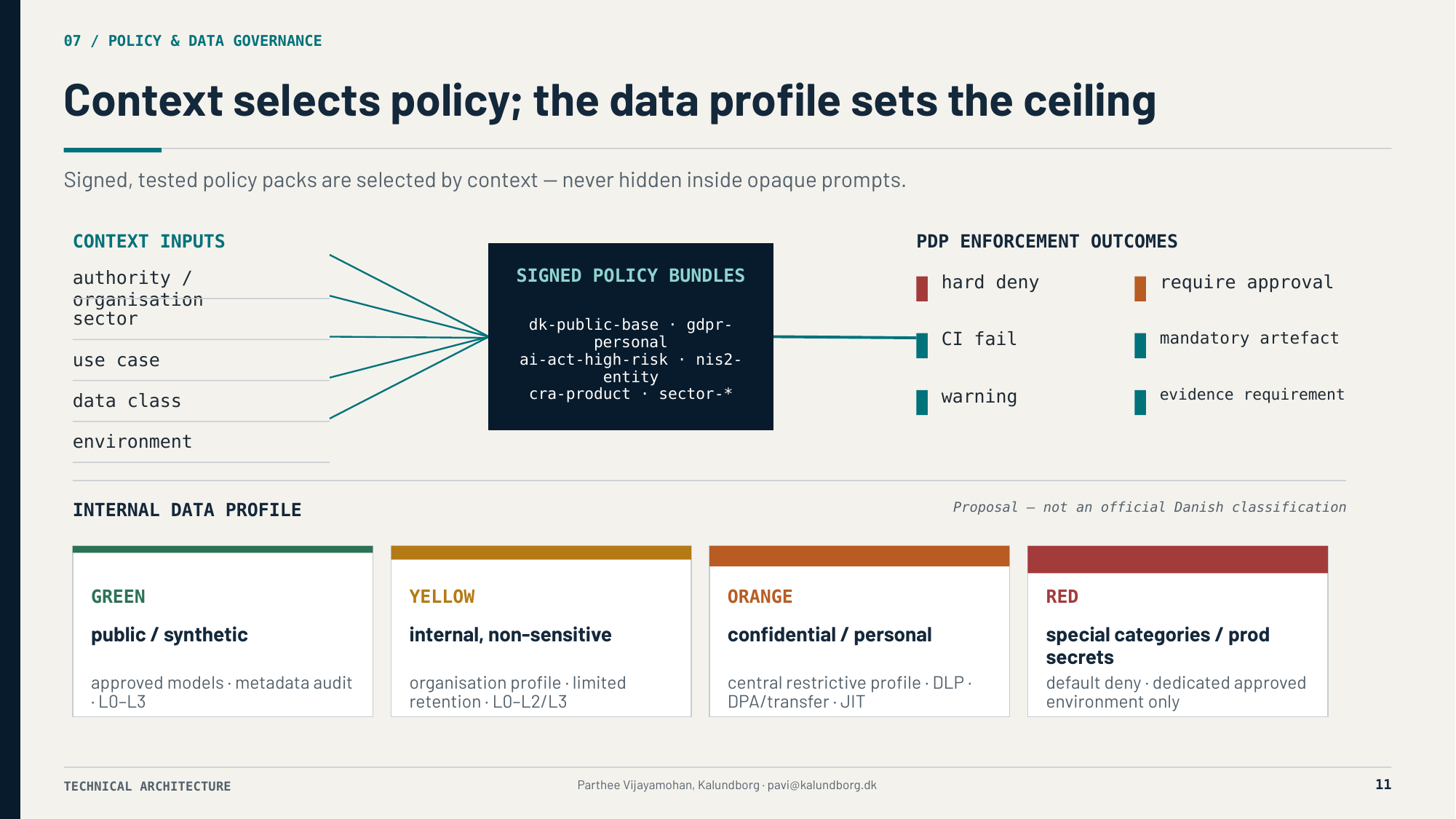

07 / POLICY & DATA GOVERNANCE
Context selects policy; the data profile sets the ceiling

Signed, tested policy packs are selected by context — never hidden inside opaque prompts.
CONTEXT INPUTS
PDP ENFORCEMENT OUTCOMES

SIGNED POLICY BUNDLES
authority / organisation
hard deny
require approval

sector
dk-public-base · gdpr-personal
ai-act-high-risk · nis2-entity
cra-product · sector-*
CI fail
mandatory artefact

use case

warning
evidence requirement
data class

environment

INTERNAL DATA PROFILE
Proposal — not an official Danish classification

GREEN
YELLOW
ORANGE
RED
public / synthetic
internal, non-sensitive
confidential / personal
special categories / prod secrets
approved models · metadata audit · L0–L3
organisation profile · limited retention · L0–L2/L3
central restrictive profile · DLP · DPA/transfer · JIT
default deny · dedicated approved environment only

11
Parthee Vijayamohan, Kalundborg · pavi@kalundborg.dk
TECHNICAL ARCHITECTURE